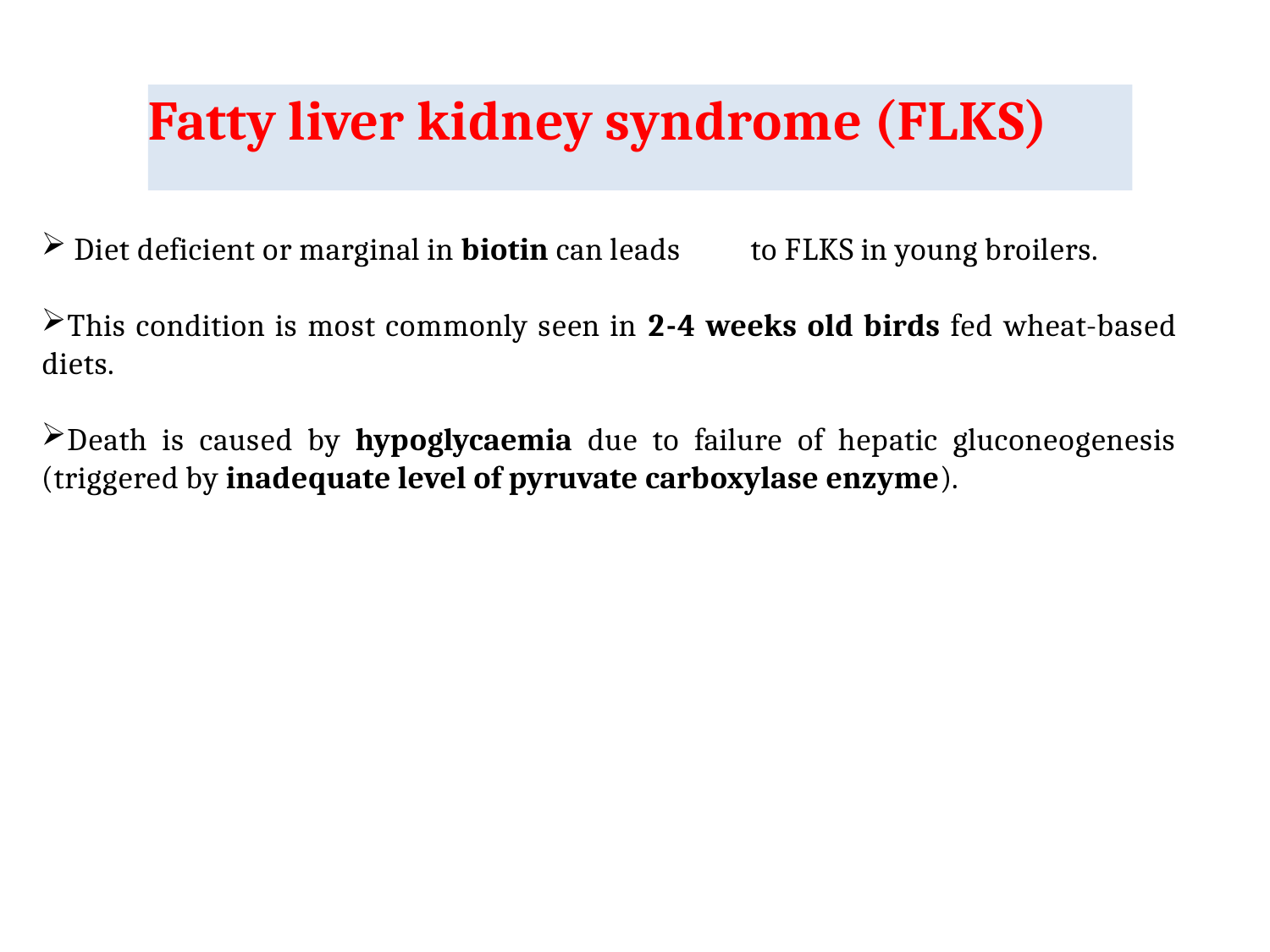

# Fatty liver kidney syndrome (FLKS)
 Diet deficient or marginal in biotin can leads          to FLKS in young broilers.

This condition is most commonly seen in 2-4 weeks old birds fed wheat-based diets.

Death is caused by hypoglycaemia due to failure of hepatic gluconeogenesis (triggered by inadequate level of pyruvate carboxylase enzyme).